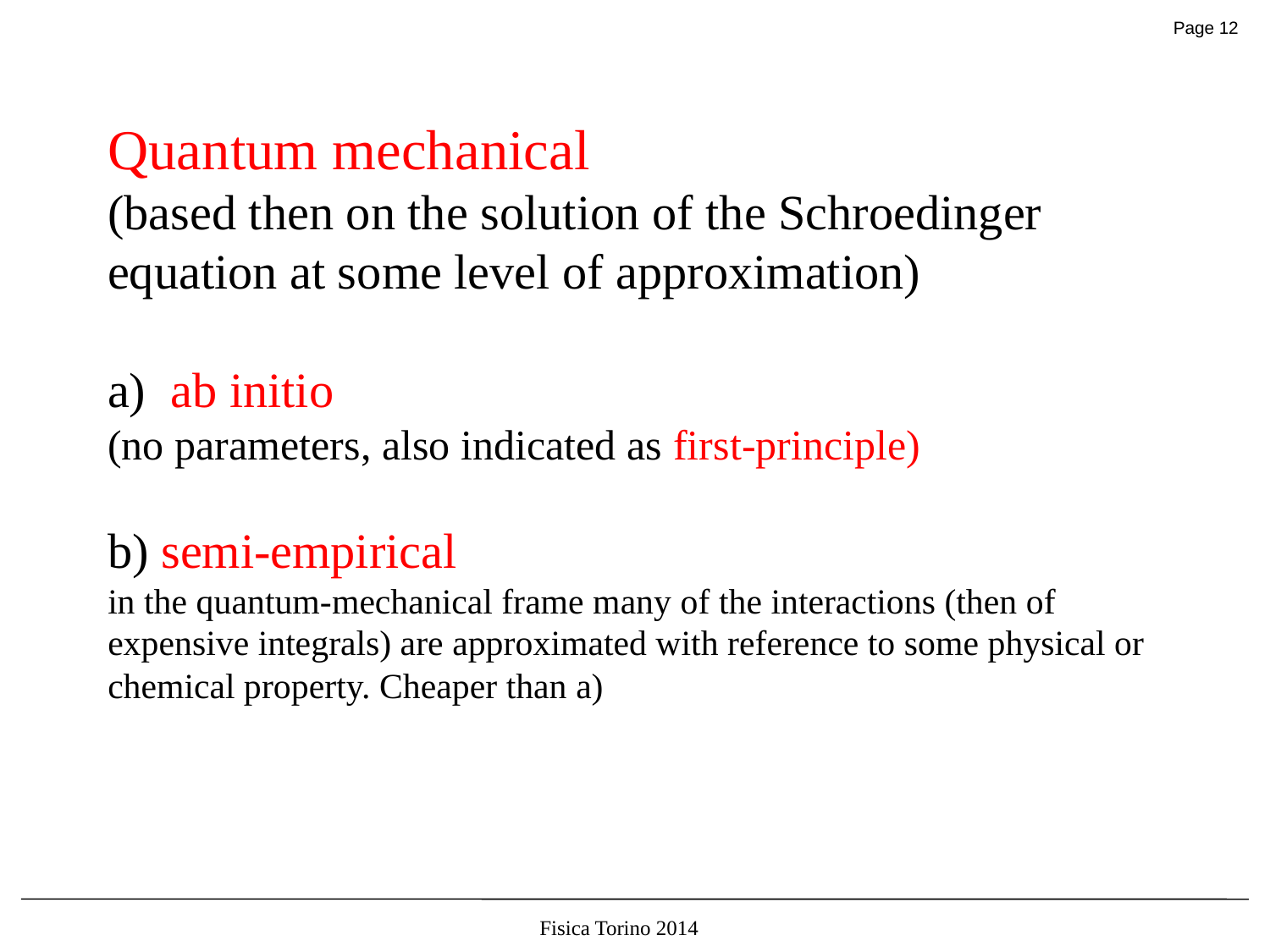

# Quantum mechanical (based then on the solution of the Schroedinger equation at some level of approximation) a)  ab initio (no parameters, also indicated as first-principle) b) semi-empirical in the quantum-mechanical frame many of the interactions (then of expensive integrals) are approximated with reference to some physical or chemical property. Cheaper than a)